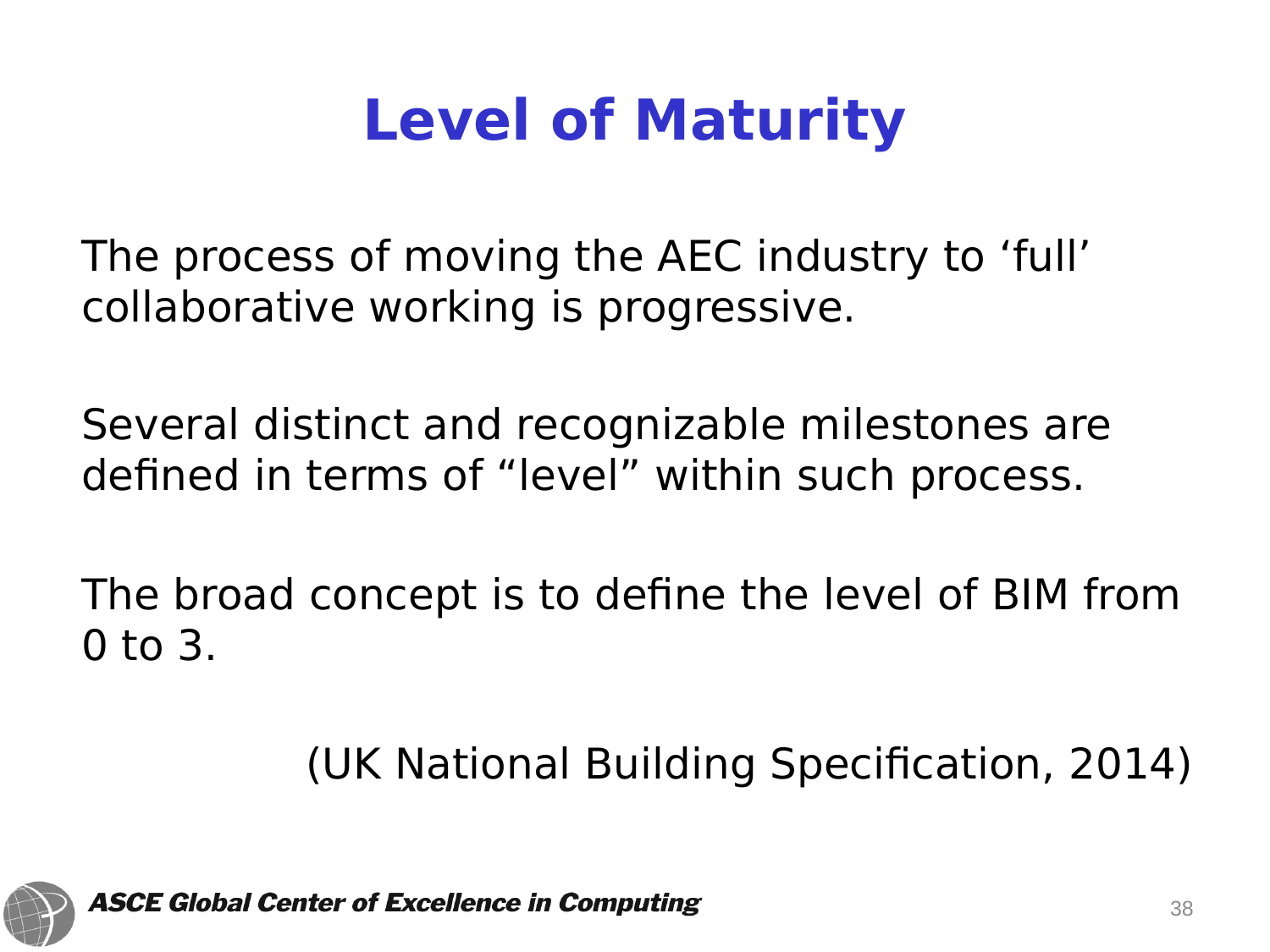

# Level of Maturity
	The process of moving the AEC industry to ‘full’ collaborative working is progressive.

	Several distinct and recognizable milestones are defined in terms of “level” within such process.

	The broad concept is to define the level of BIM from 0 to 3.

(UK National Building Specification, 2014)

38